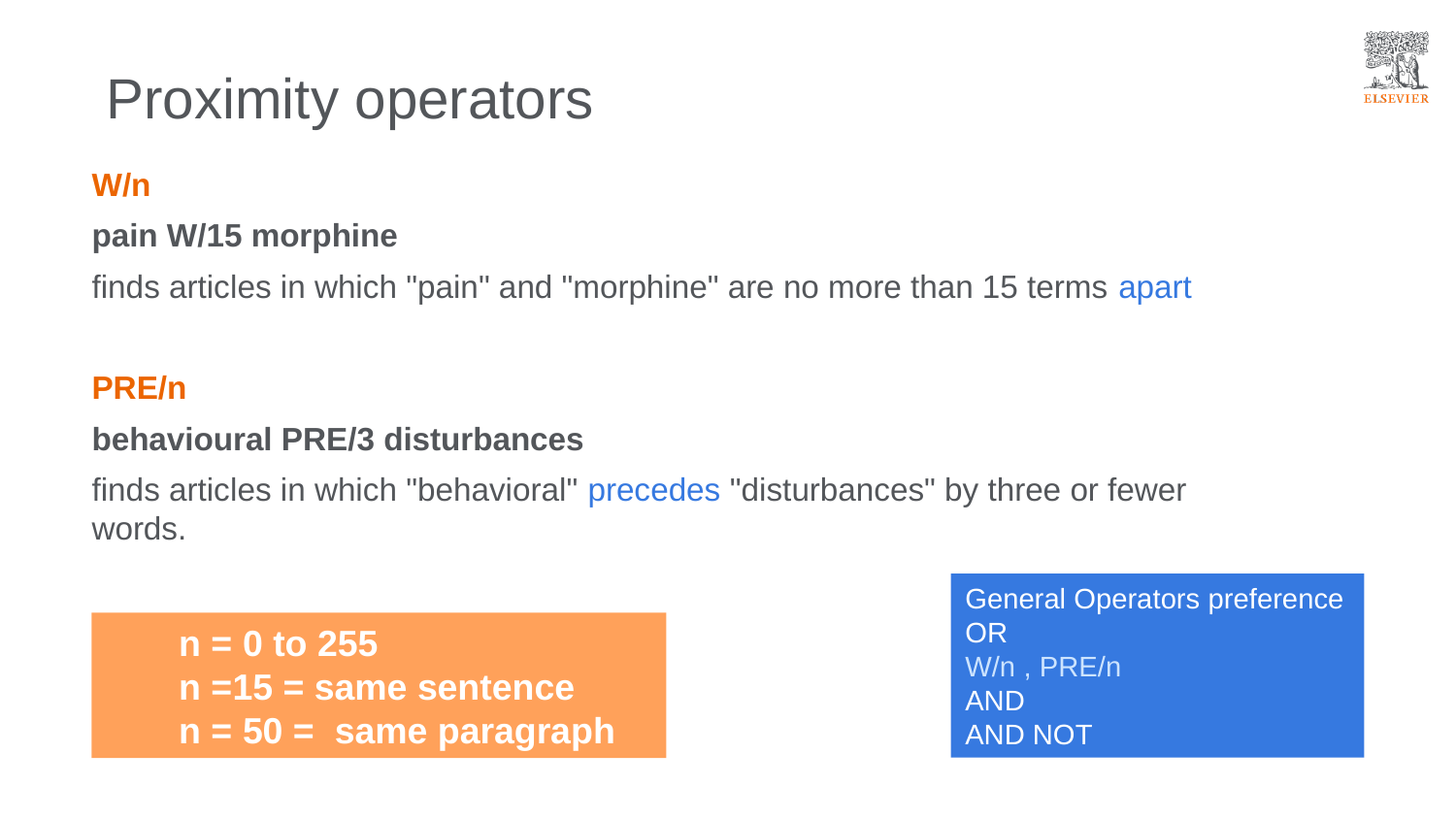

Proximity operators
W/n
pain W/15 morphine
finds articles in which "pain" and "morphine" are no more than 15 terms apart

PRE/n
behavioural PRE/3 disturbances
finds articles in which "behavioral" precedes "disturbances" by three or fewer words.

General Operators preference
OR
W/n , PRE/n
AND
AND NOT
n = 0 to 255
n =15 = same sentence
n = 50 =  same paragraph